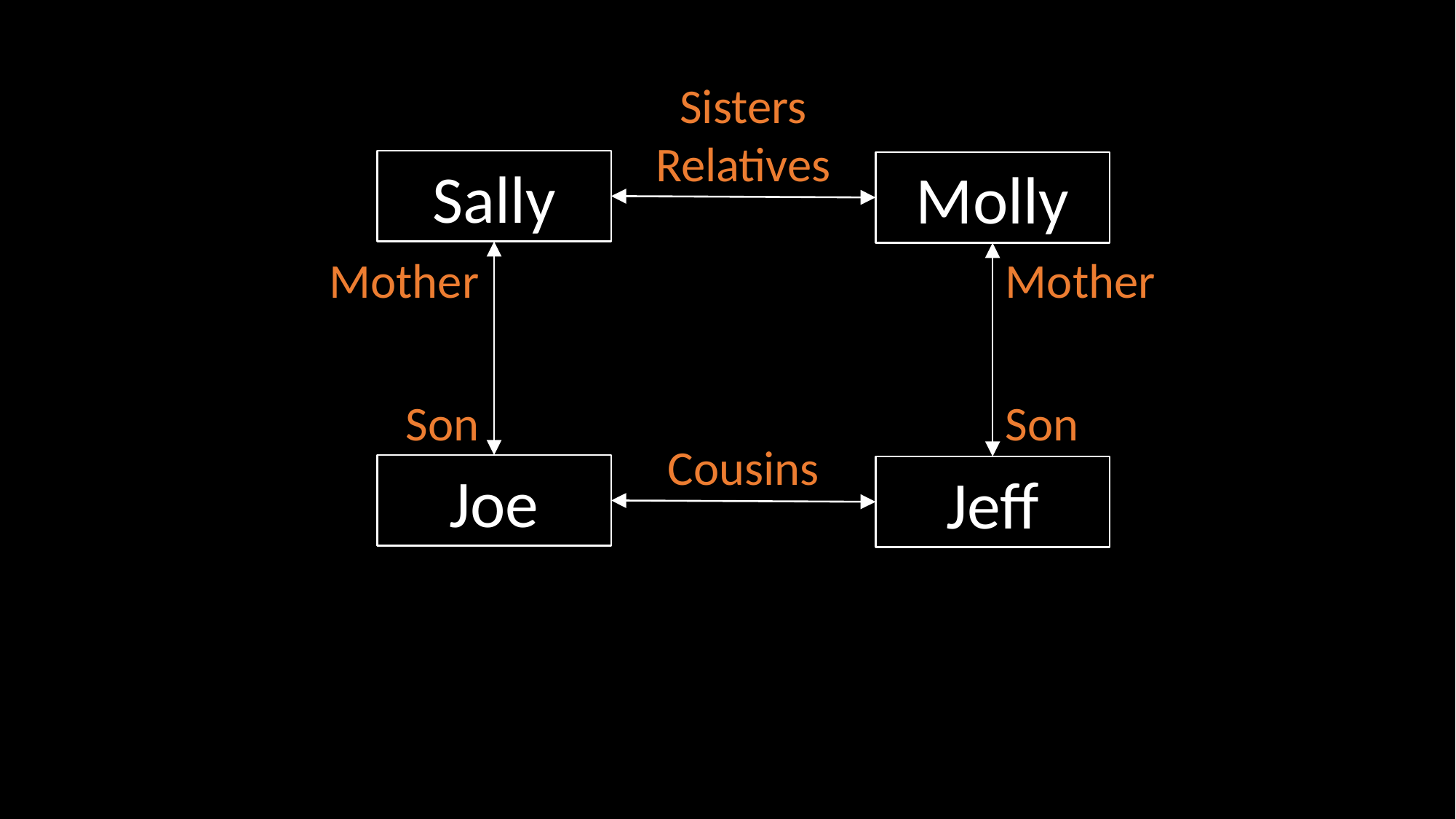

Sisters
Relatives
Sally
Molly
Mother
Mother
Son
Son
Cousins
Joe
Jeff